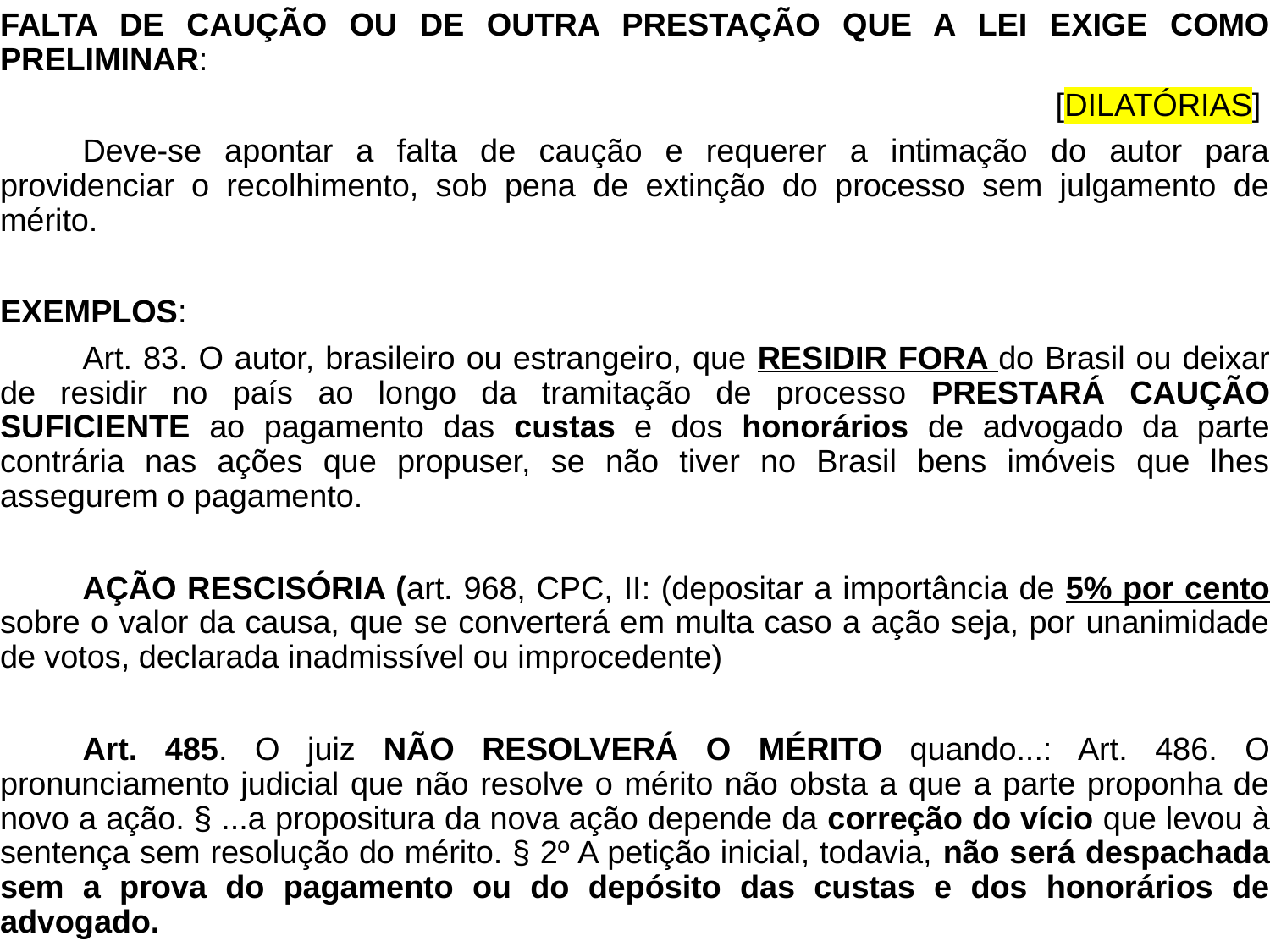

FALTA DE CAUÇÃO OU DE OUTRA PRESTAÇÃO QUE A LEI EXIGE COMO PRELIMINAR:
 [DILATÓRIAS]
	Deve-se apontar a falta de caução e requerer a intimação do autor para providenciar o recolhimento, sob pena de extinção do processo sem julgamento de mérito.

EXEMPLOS:
	Art. 83. O autor, brasileiro ou estrangeiro, que RESIDIR FORA do Brasil ou deixar de residir no país ao longo da tramitação de processo PRESTARÁ CAUÇÃO SUFICIENTE ao pagamento das custas e dos honorários de advogado da parte contrária nas ações que propuser, se não tiver no Brasil bens imóveis que lhes assegurem o pagamento.

	AÇÃO RESCISÓRIA (art. 968, CPC, II: (depositar a importância de 5% por cento sobre o valor da causa, que se converterá em multa caso a ação seja, por unanimidade de votos, declarada inadmissível ou improcedente)

	Art. 485. O juiz NÃO RESOLVERÁ O MÉRITO quando...: Art. 486. O pronunciamento judicial que não resolve o mérito não obsta a que a parte proponha de novo a ação. § ...a propositura da nova ação depende da correção do vício que levou à sentença sem resolução do mérito. § 2º A petição inicial, todavia, não será despachada sem a prova do pagamento ou do depósito das custas e dos honorários de advogado.